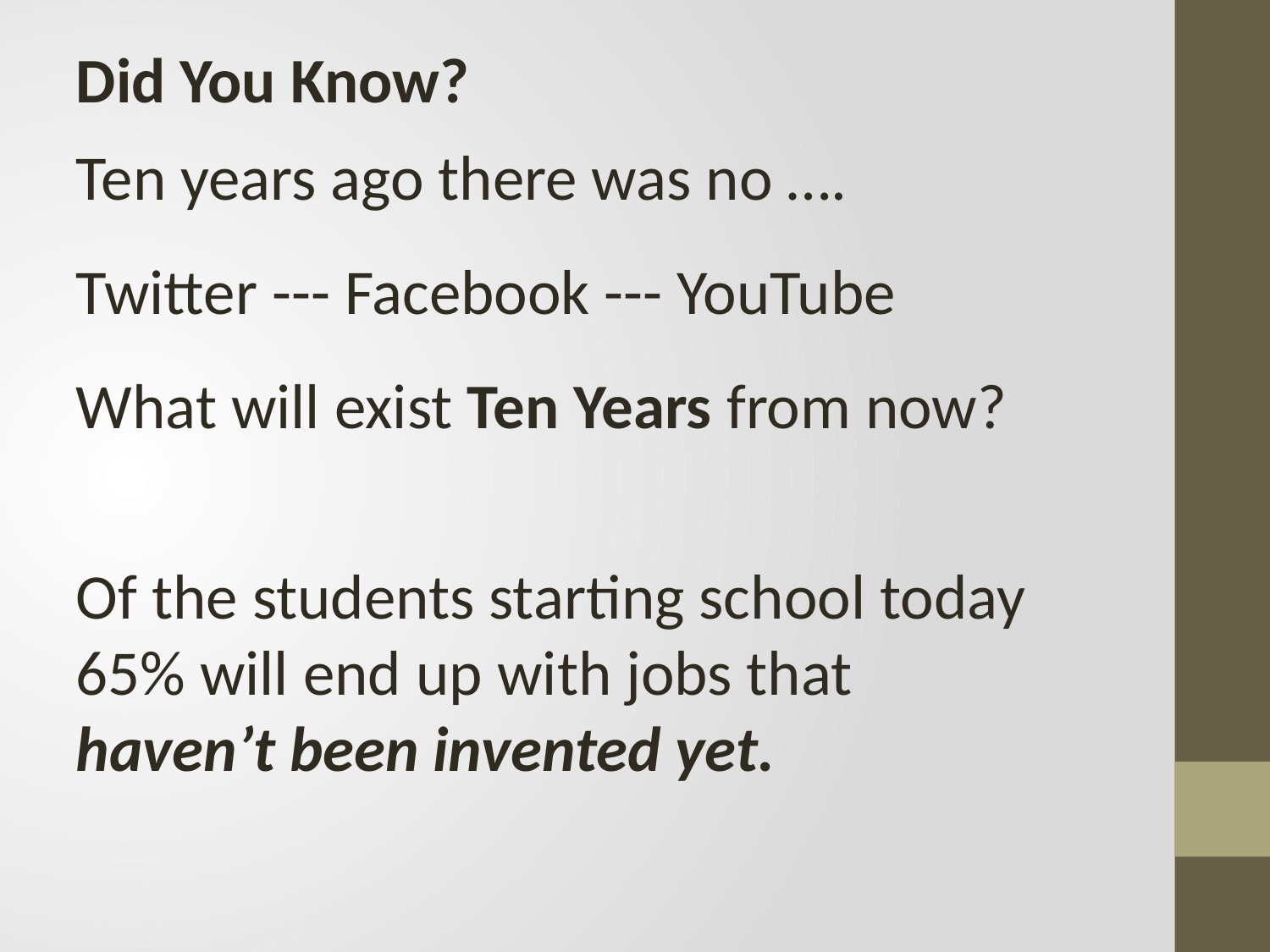

Did You Know?

Ten years ago there was no ….

Twitter --- Facebook --- YouTube

What will exist Ten Years from now?

Of the students starting school today 65% will end up with jobs that
haven’t been invented yet.